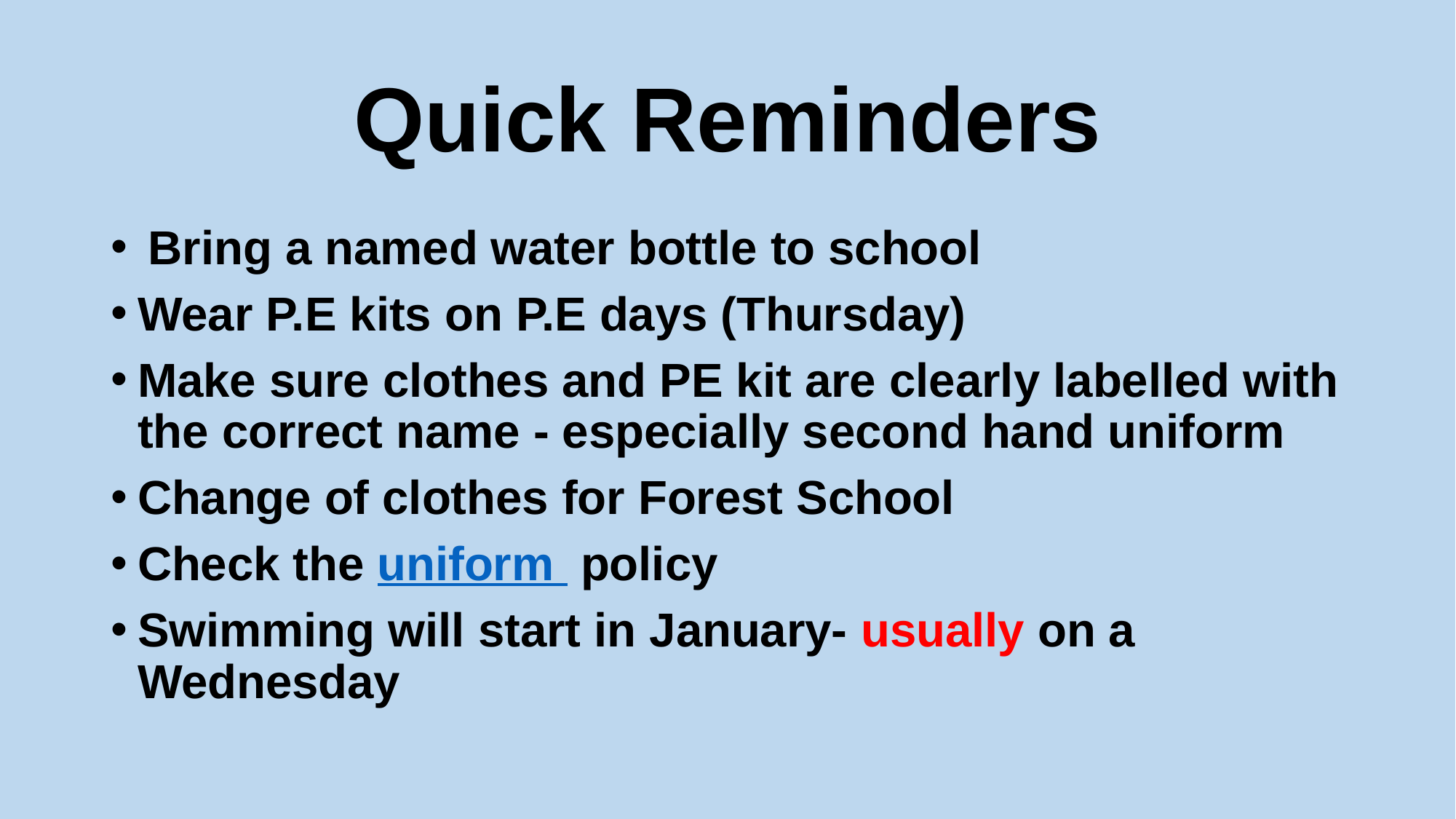

# Quick Reminders
 Bring a named water bottle to school
Wear P.E kits on P.E days (Thursday)
Make sure clothes and PE kit are clearly labelled with the correct name - especially second hand uniform
Change of clothes for Forest School
Check the uniform  policy
Swimming will start in January- usually on a Wednesday